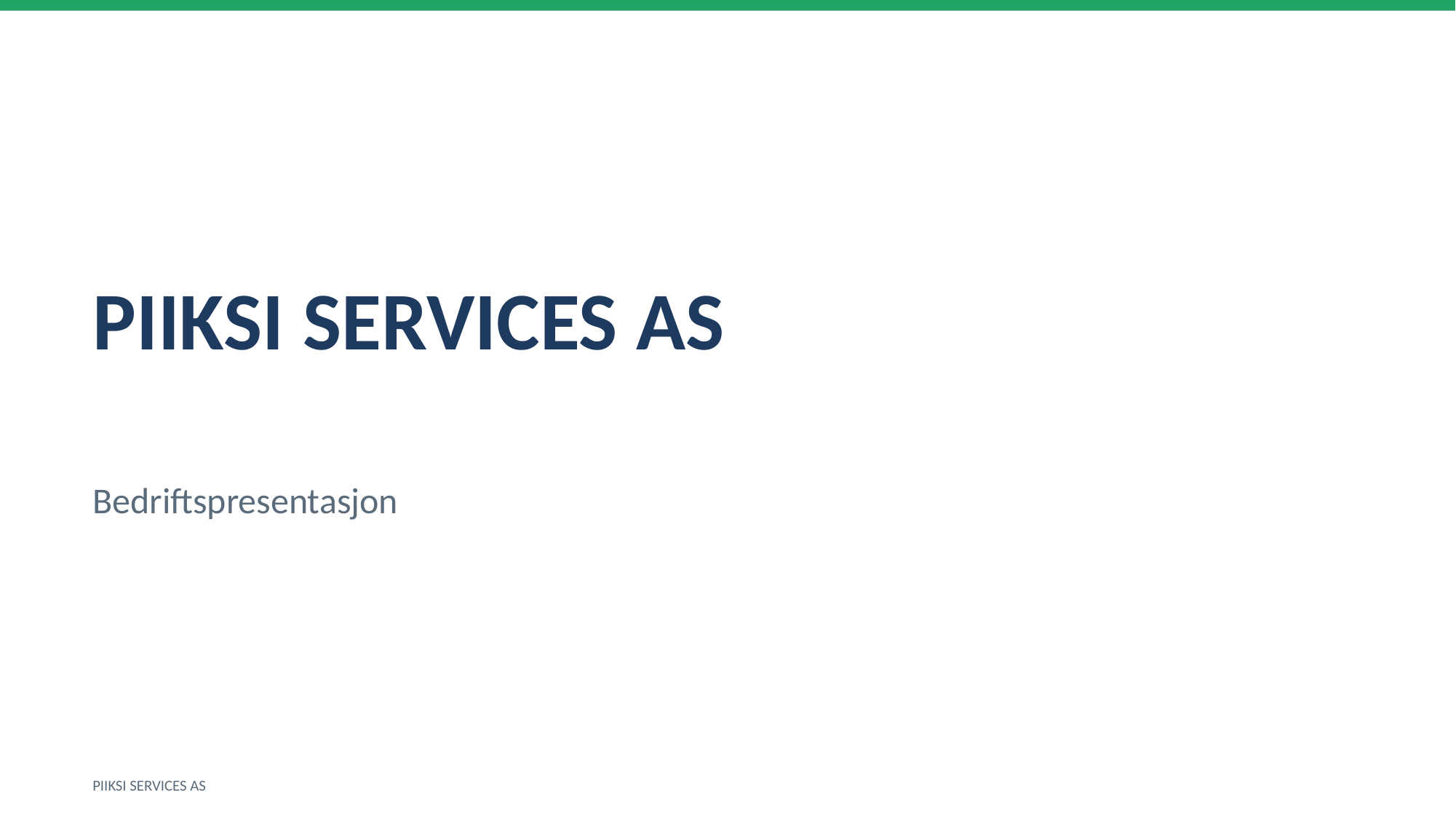

PIIKSI SERVICES AS
Bedriftspresentasjon
PIIKSI SERVICES AS